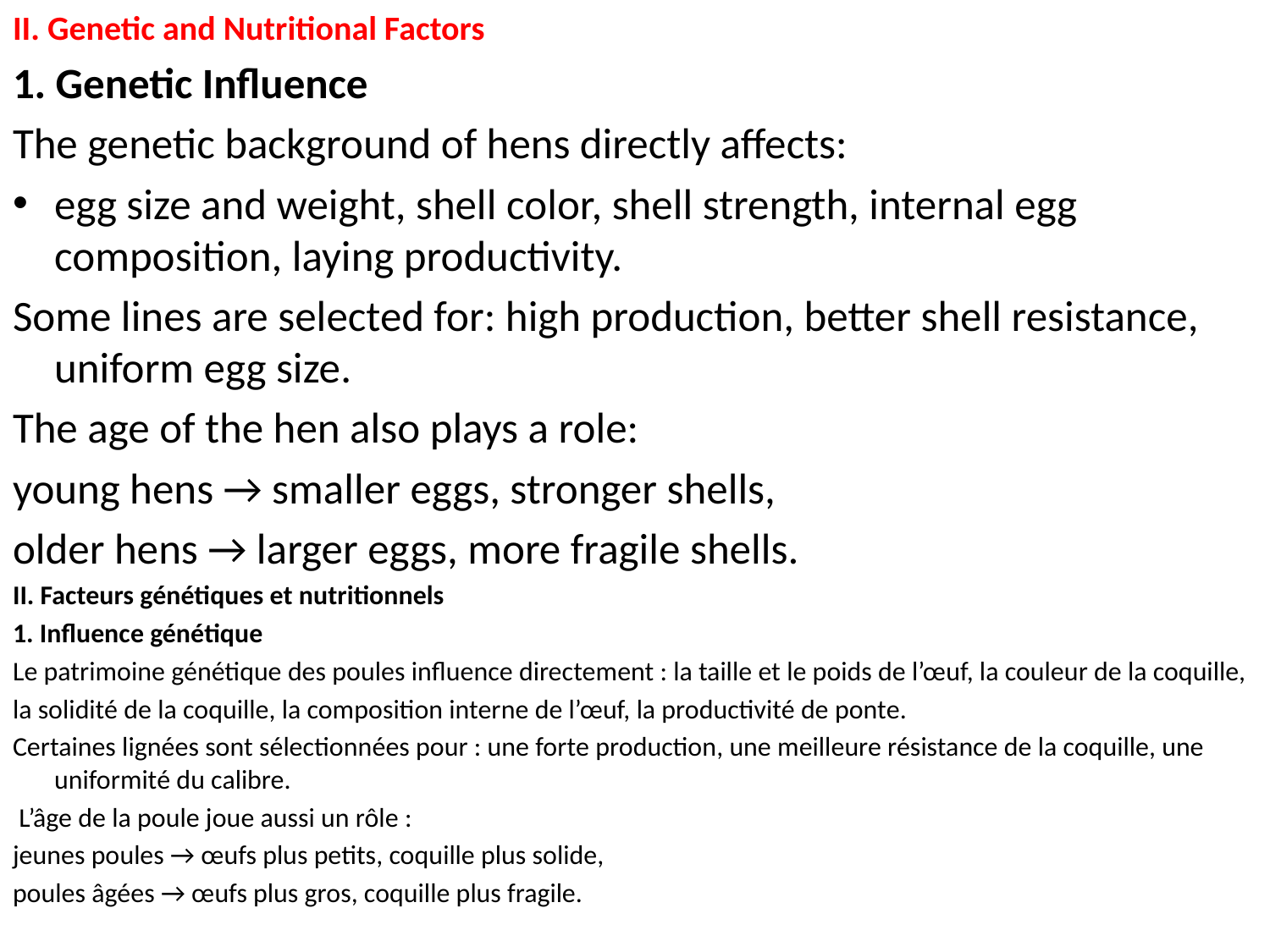

II. Genetic and Nutritional Factors
1. Genetic Influence
The genetic background of hens directly affects:
egg size and weight, shell color, shell strength, internal egg composition, laying productivity.
Some lines are selected for: high production, better shell resistance, uniform egg size.
The age of the hen also plays a role:
young hens → smaller eggs, stronger shells,
older hens → larger eggs, more fragile shells.
II. Facteurs génétiques et nutritionnels
1. Influence génétique
Le patrimoine génétique des poules influence directement : la taille et le poids de l’œuf, la couleur de la coquille,
la solidité de la coquille, la composition interne de l’œuf, la productivité de ponte.
Certaines lignées sont sélectionnées pour : une forte production, une meilleure résistance de la coquille, une uniformité du calibre.
 L’âge de la poule joue aussi un rôle :
jeunes poules → œufs plus petits, coquille plus solide,
poules âgées → œufs plus gros, coquille plus fragile.